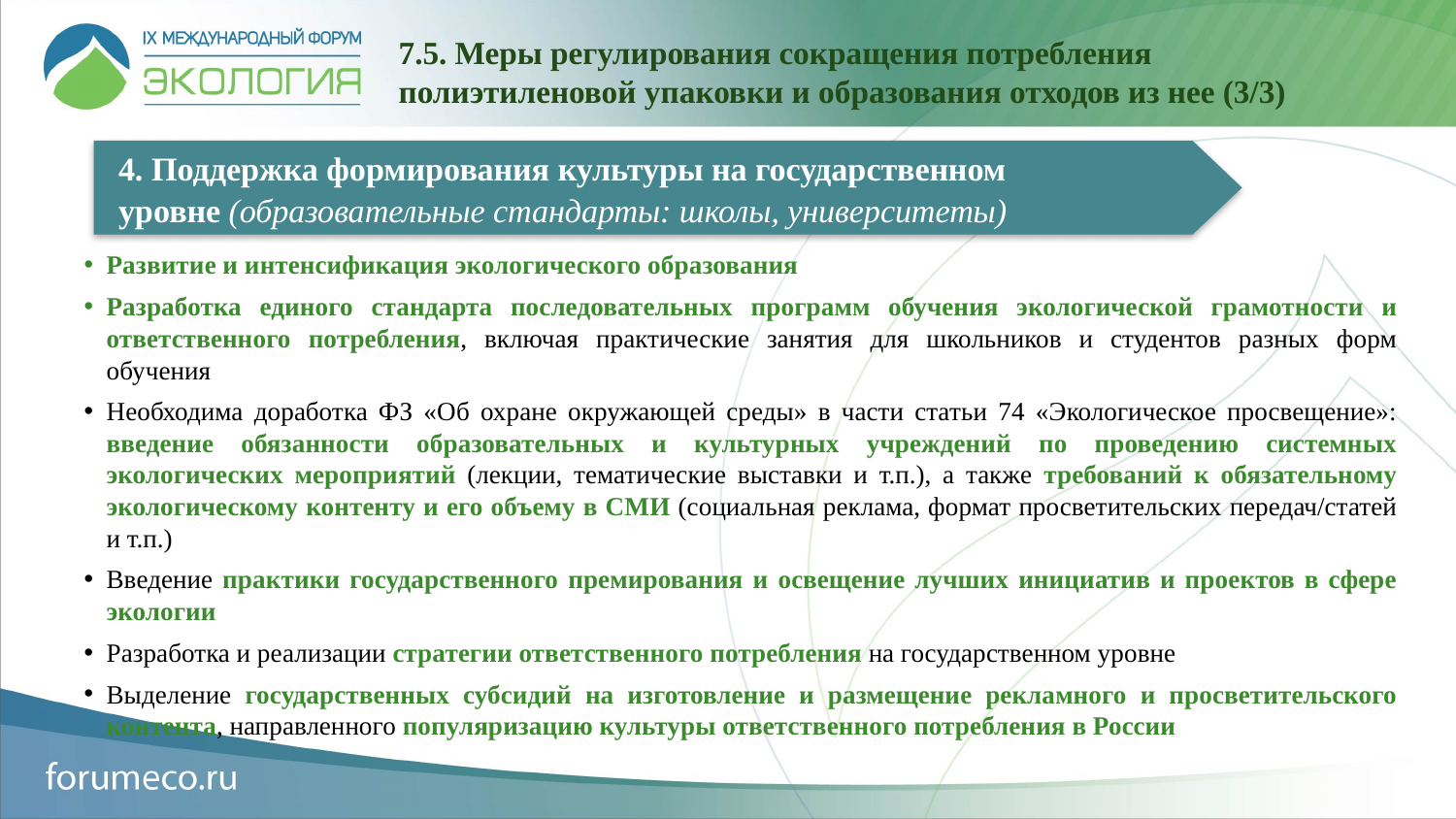

# 7.5. Меры регулирования сокращения потребления полиэтиленовой упаковки и образования отходов из нее (3/3)
4. Поддержка формирования культуры на государственном уровне (образовательные стандарты: школы, университеты)

Развитие и интенсификация экологического образования
Разработка единого стандарта последовательных программ обучения экологической грамотности и ответственного потребления, включая практические занятия для школьников и студентов разных форм обучения
Необходима доработка ФЗ «Об охране окружающей среды» в части статьи 74 «Экологическое просвещение»: введение обязанности образовательных и культурных учреждений по проведению системных экологических мероприятий (лекции, тематические выставки и т.п.), а также требований к обязательному экологическому контенту и его объему в СМИ (социальная реклама, формат просветительских передач/статей и т.п.)
Введение практики государственного премирования и освещение лучших инициатив и проектов в сфере экологии
Разработка и реализации стратегии ответственного потребления на государственном уровне
Выделение государственных субсидий на изготовление и размещение рекламного и просветительского контента, направленного популяризацию культуры ответственного потребления в России